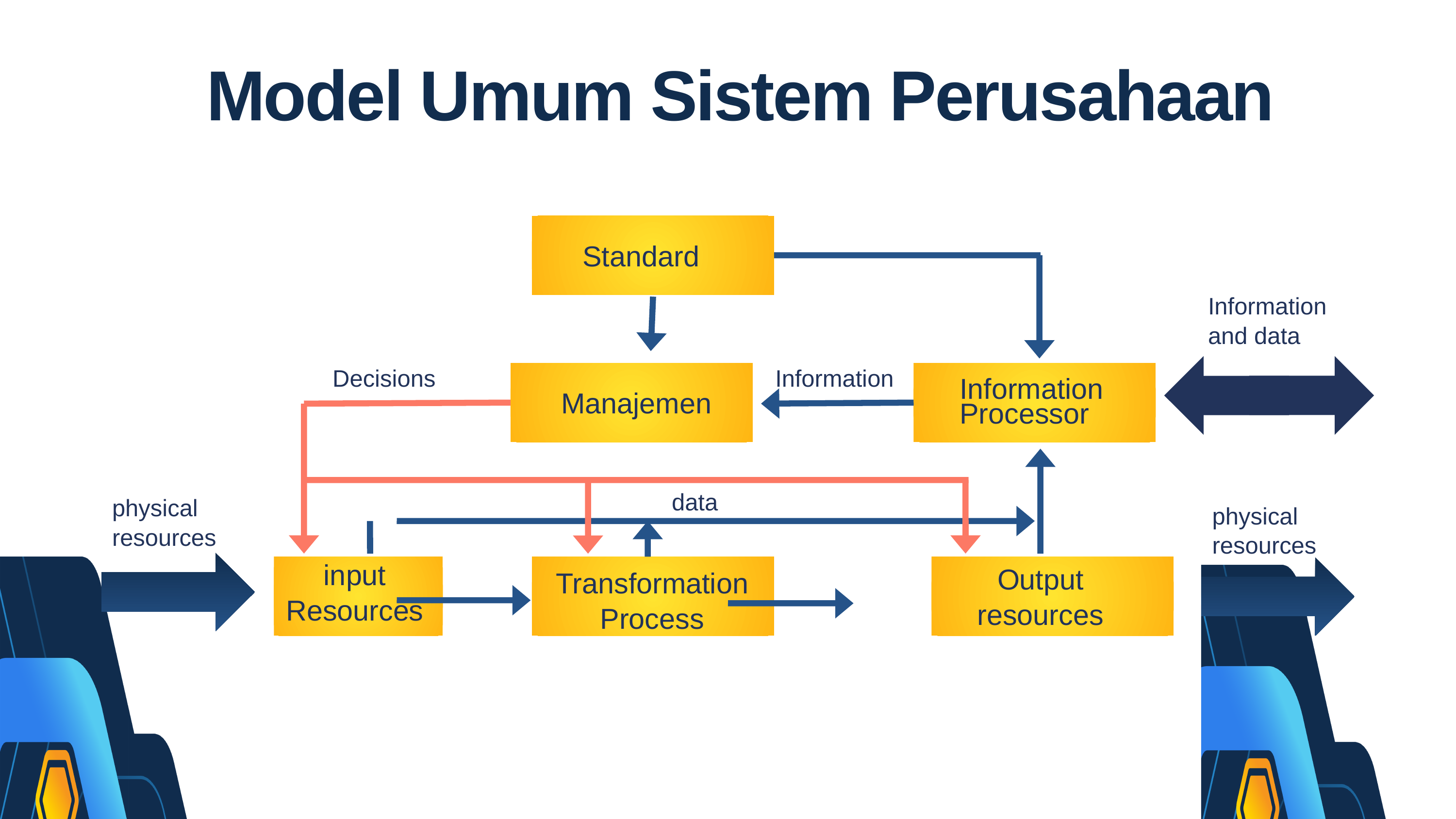

Model Umum Sistem Perusahaan

Standard

Information and data

Decisions
Information

Information
Processor
Manajemen

data
physical resources
physical resources

input
Resources

Output
resources
Transformation Process